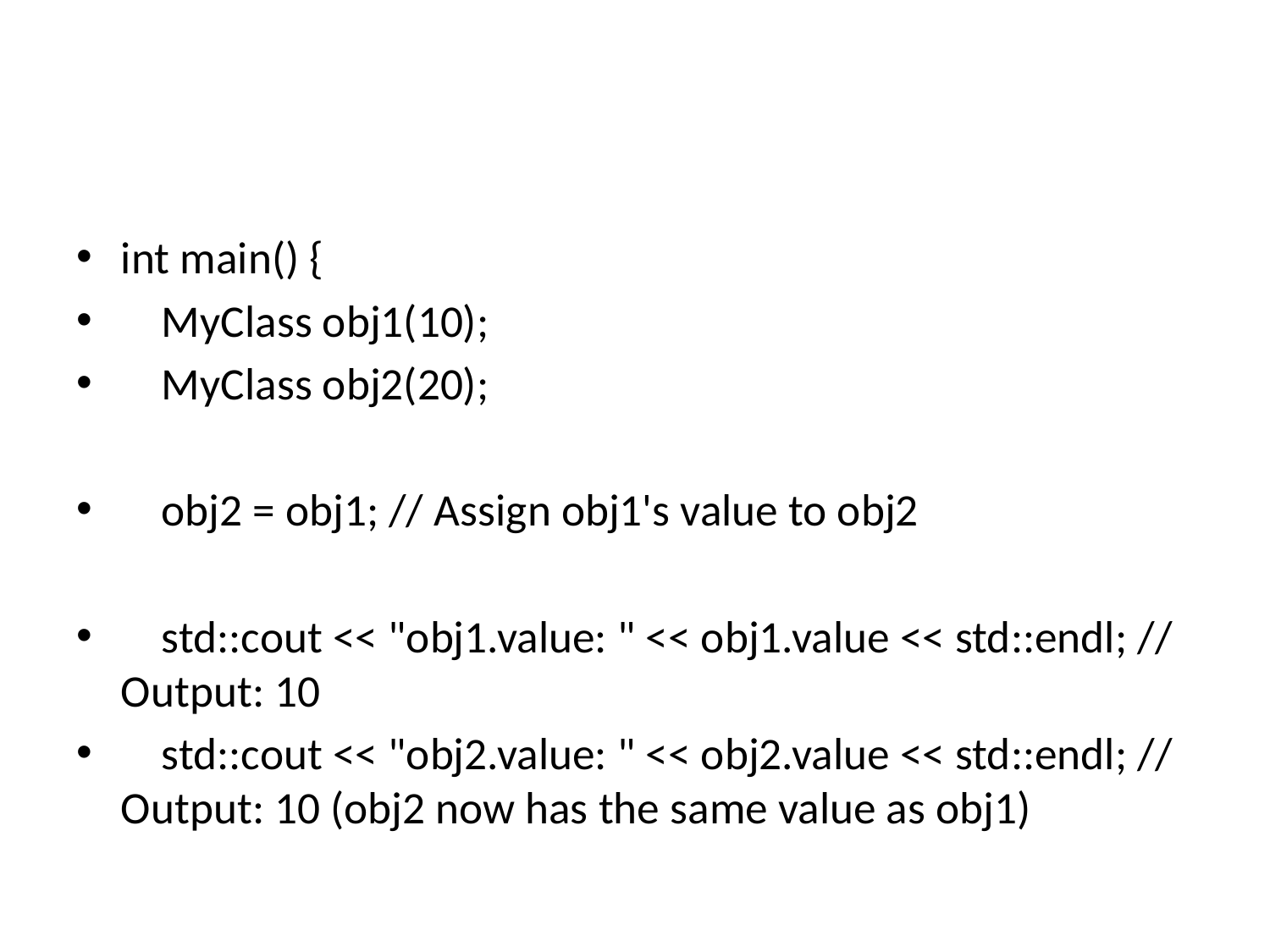

#
int main() {
    MyClass obj1(10);
    MyClass obj2(20);

    obj2 = obj1; // Assign obj1's value to obj2

    std::cout << "obj1.value: " << obj1.value << std::endl; // Output: 10
    std::cout << "obj2.value: " << obj2.value << std::endl; // Output: 10 (obj2 now has the same value as obj1)